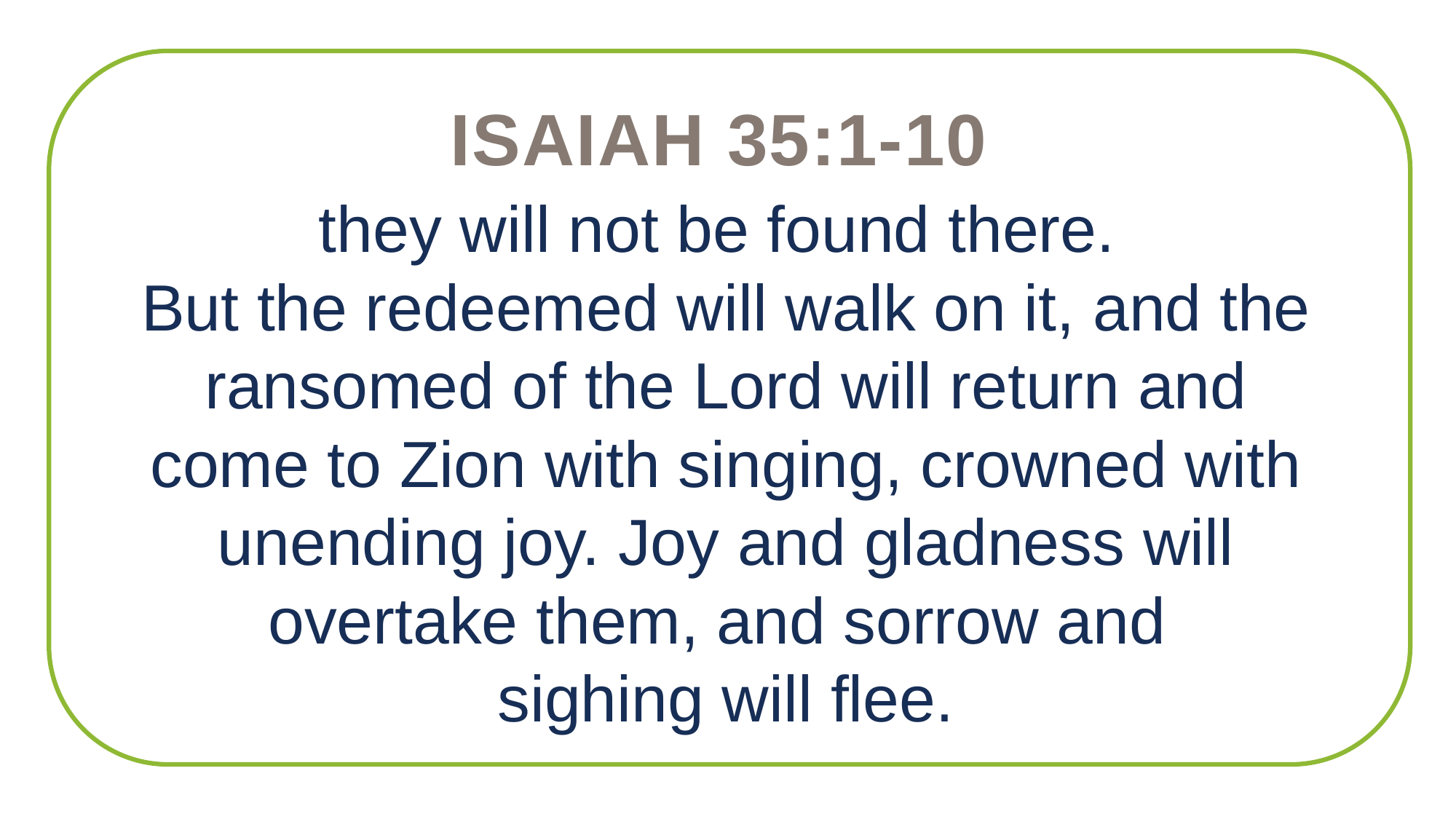

Isaiah 35:1-10
they will not be found there.
But the redeemed will walk on it, and the ransomed of the Lord will return and come to Zion with singing, crowned with unending joy. Joy and gladness will overtake them, and sorrow and
sighing will flee.